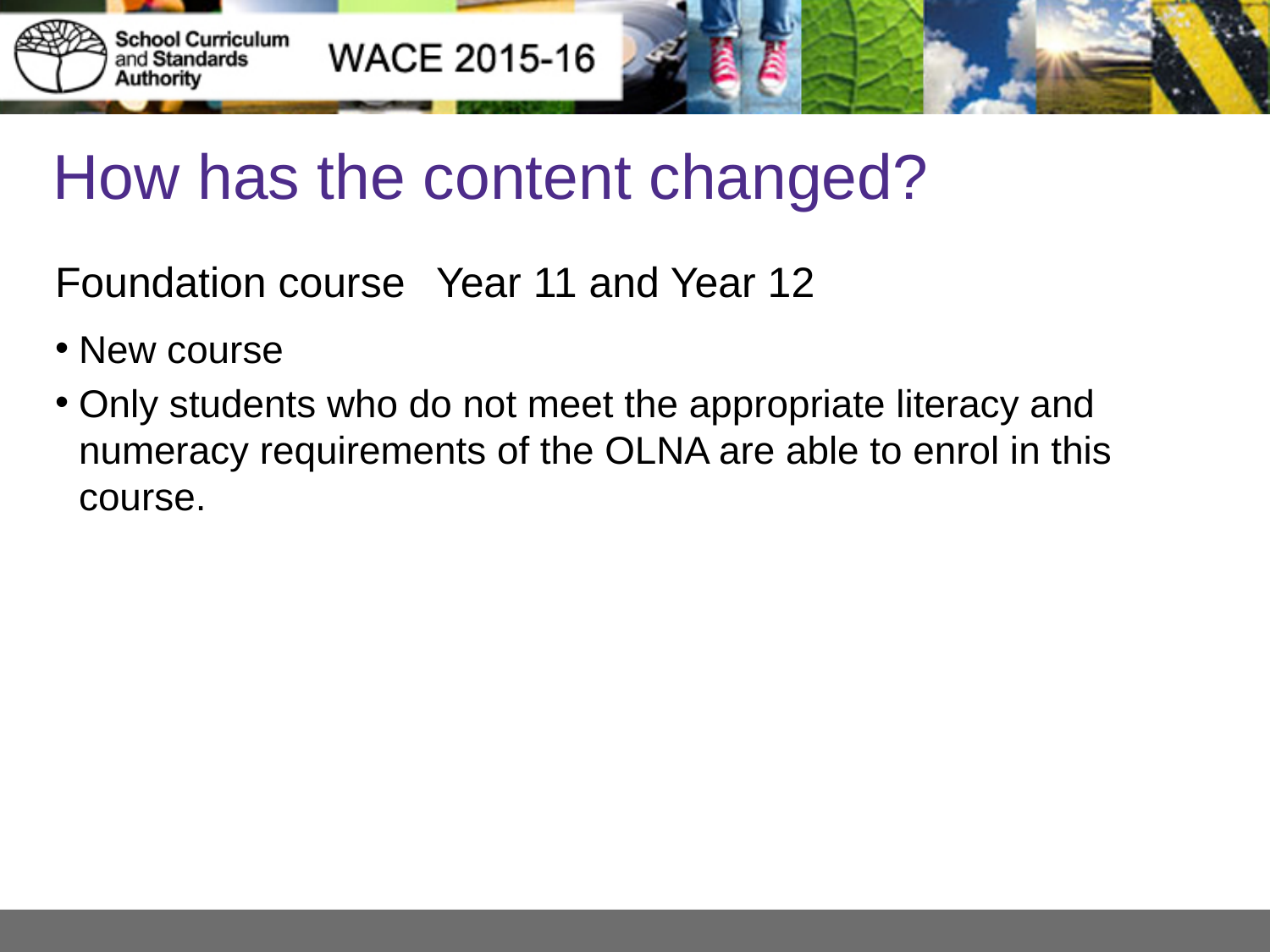

# How has the content changed?
Foundation course	Year 11 and Year 12
New course
Only students who do not meet the appropriate literacy and numeracy requirements of the OLNA are able to enrol in this course.